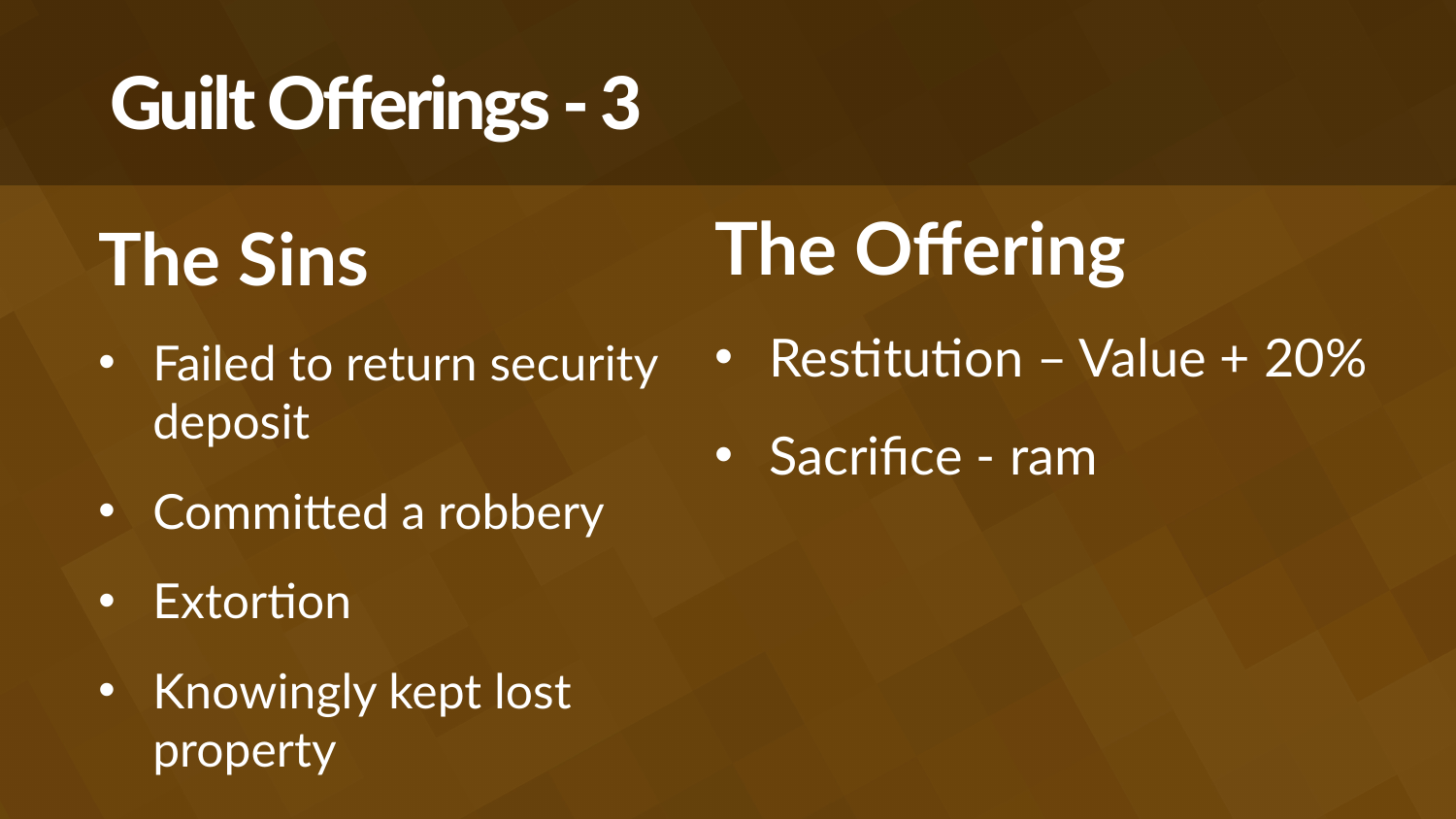

# Guilt Offerings - 3
The Offering
Restitution – Value + 20%
Sacrifice - ram

The Sins
Failed to return security deposit
Committed a robbery
Extortion
Knowingly kept lost property